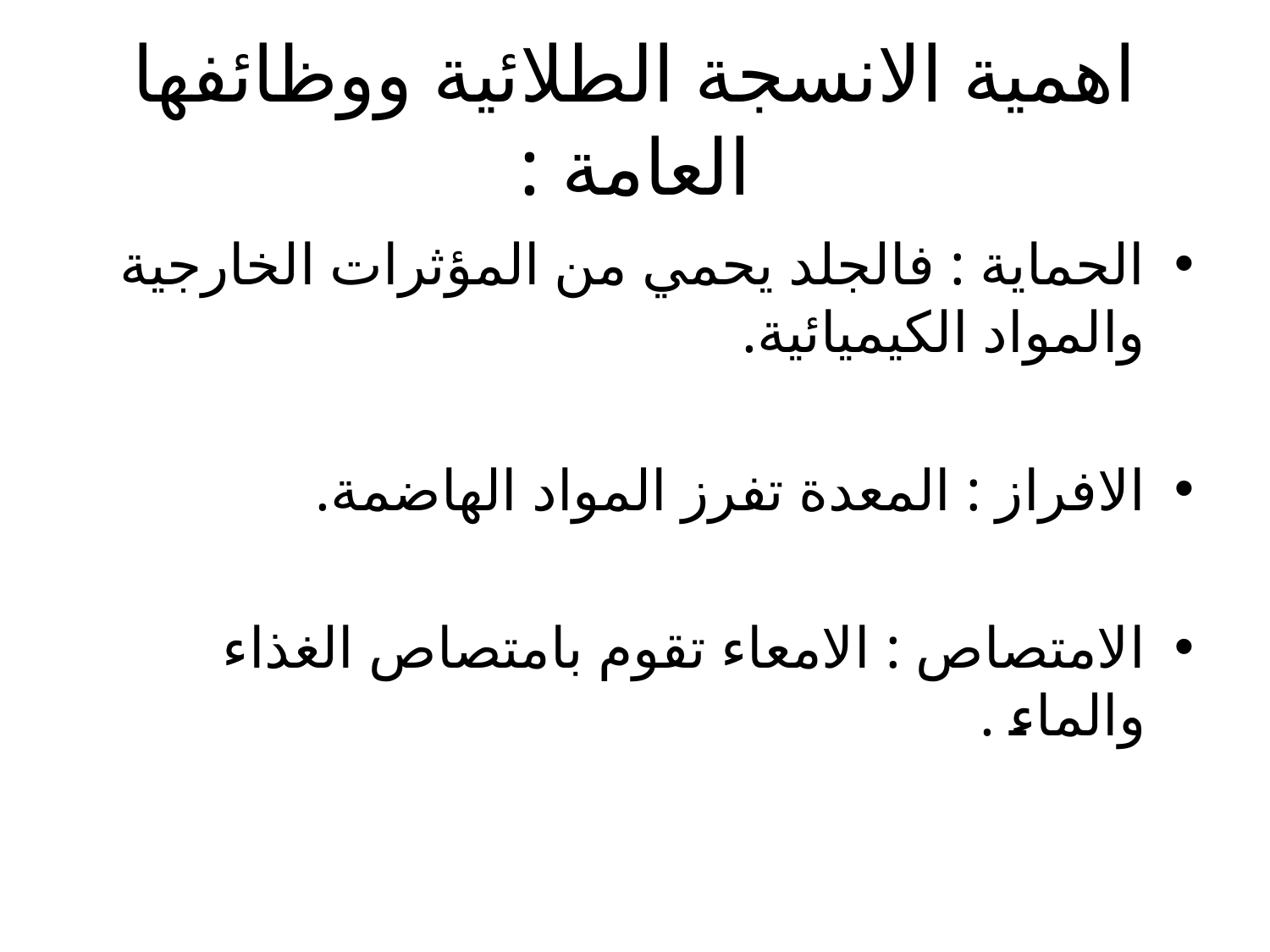

# اهمية الانسجة الطلائية ووظائفها العامة :
الحماية : فالجلد يحمي من المؤثرات الخارجية والمواد الكيميائية.

الافراز : المعدة تفرز المواد الهاضمة.

الامتصاص : الامعاء تقوم بامتصاص الغذاء والماء .